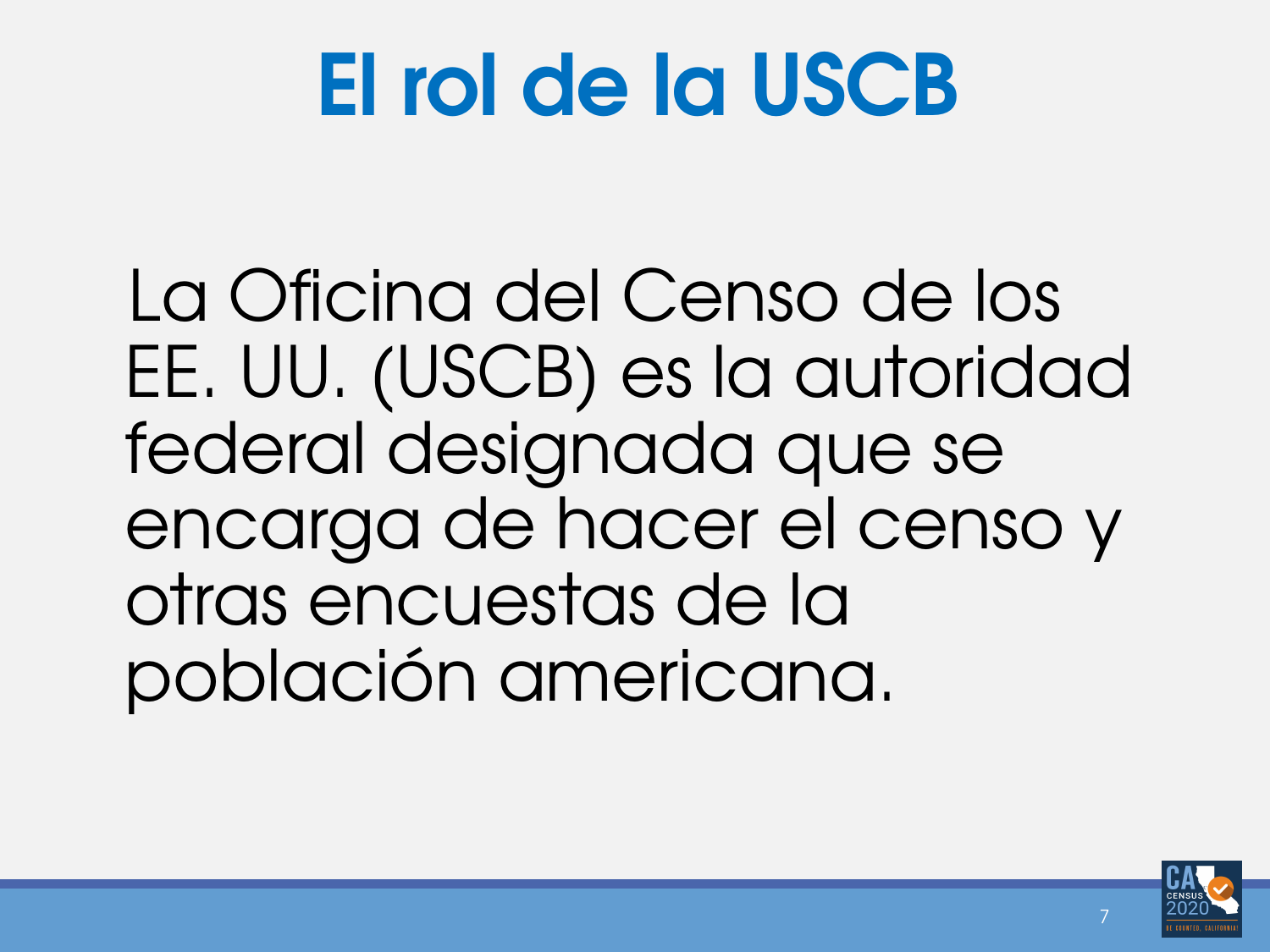

# El rol de la USCB
La Oficina del Censo de los EE. UU. (USCB) es la autoridad federal designada que se encarga de hacer el censo y otras encuestas de la población americana.
7